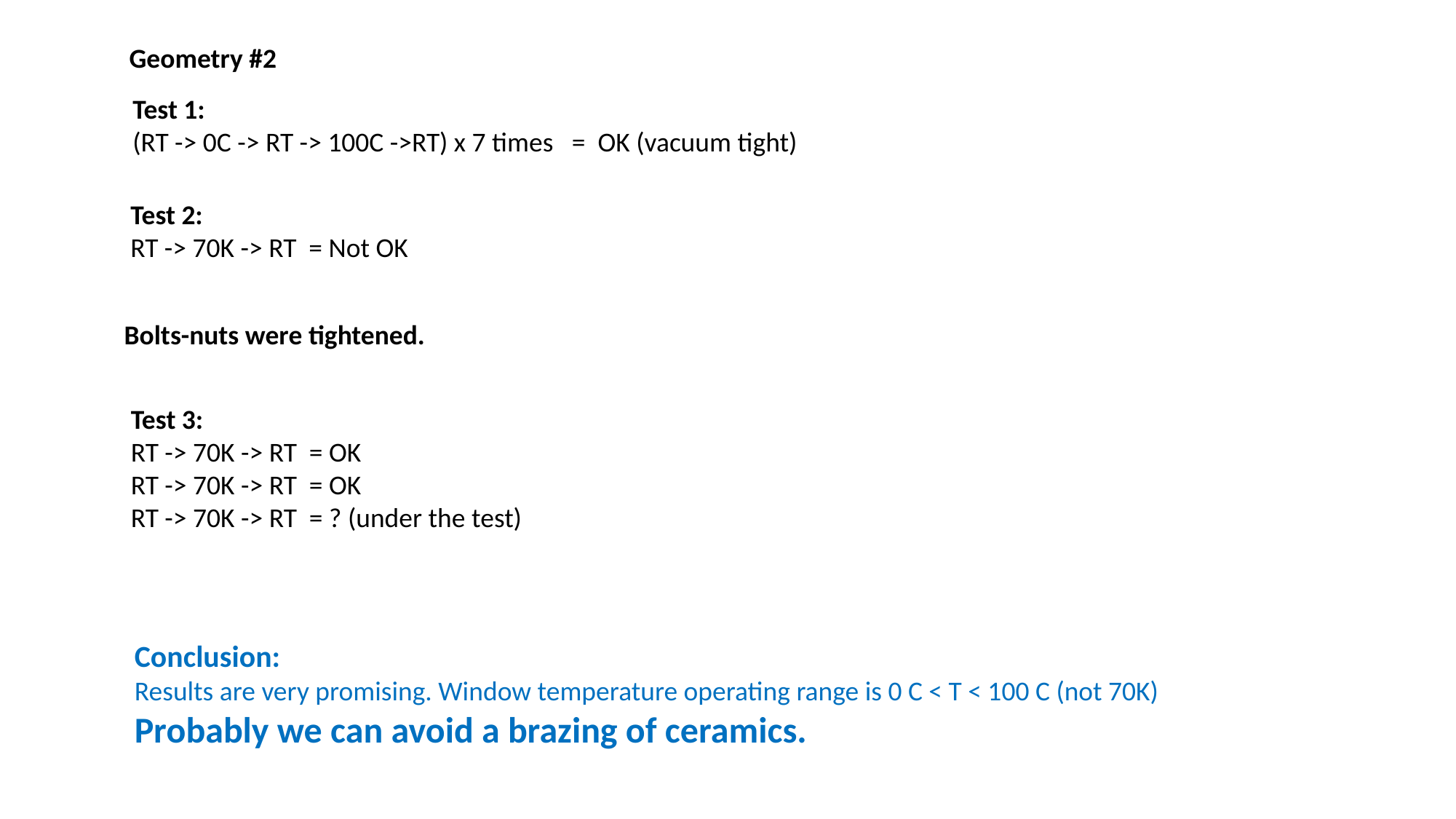

Geometry #2
Test 1:
(RT -> 0C -> RT -> 100C ->RT) x 7 times   =  OK (vacuum tight)
Test 2:
RT -> 70K -> RT  = Not OK
Bolts-nuts were tightened.
Test 3:
RT -> 70K -> RT  = OK
RT -> 70K -> RT  = OK
RT -> 70K -> RT  = ? (under the test)
Conclusion:
Results are very promising. Window temperature operating range is 0 C < T < 100 C (not 70K)
Probably we can avoid a brazing of ceramics.